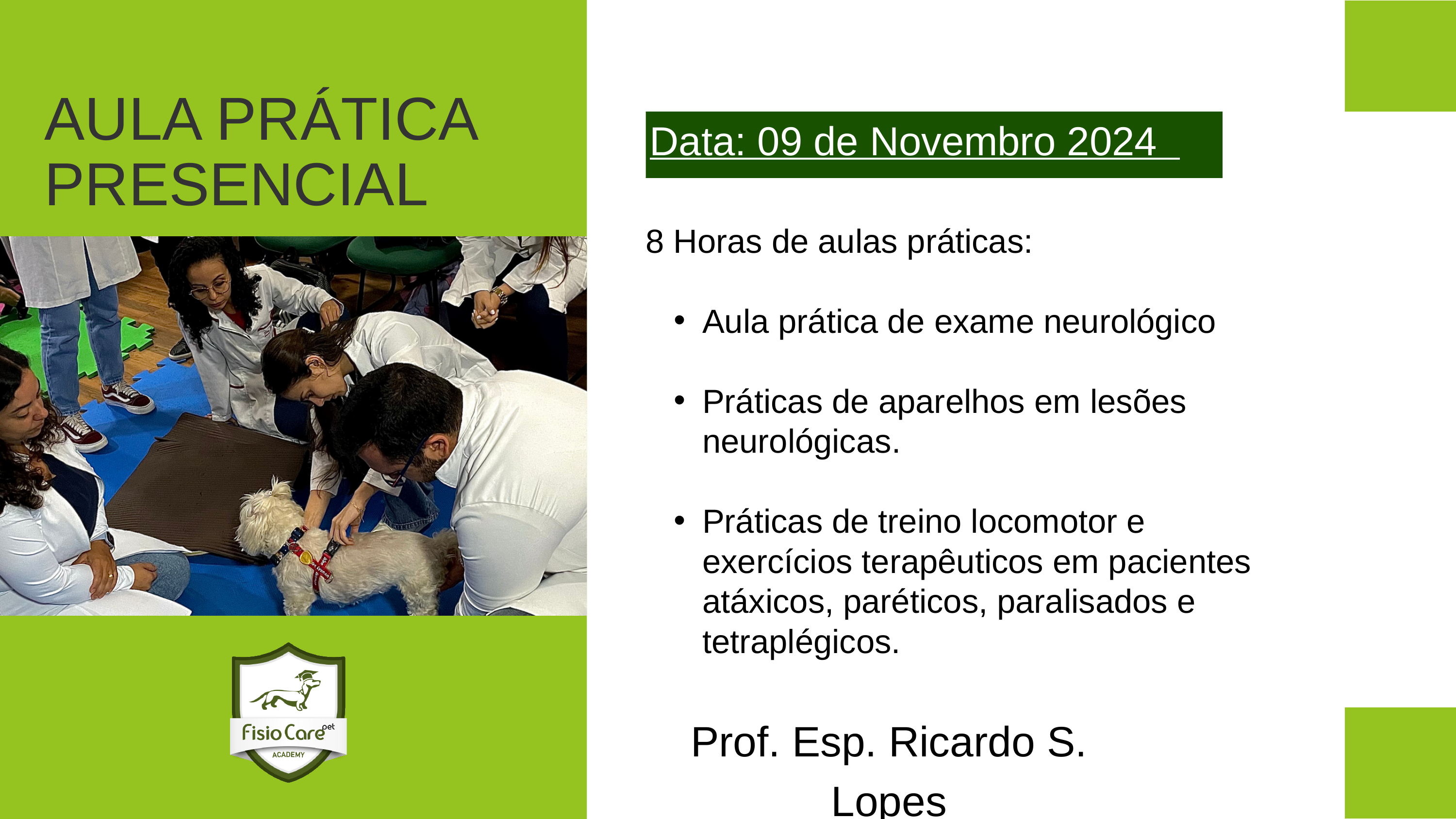

AULA PRÁTICA PRESENCIAL

Data: 09 de Novembro 2024

8 Horas de aulas práticas:

Aula prática de exame neurológico

Práticas de aparelhos em lesões neurológicas.

Práticas de treino locomotor e exercícios terapêuticos em pacientes atáxicos, paréticos, paralisados e tetraplégicos.

Prof. Esp. Ricardo S. Lopes